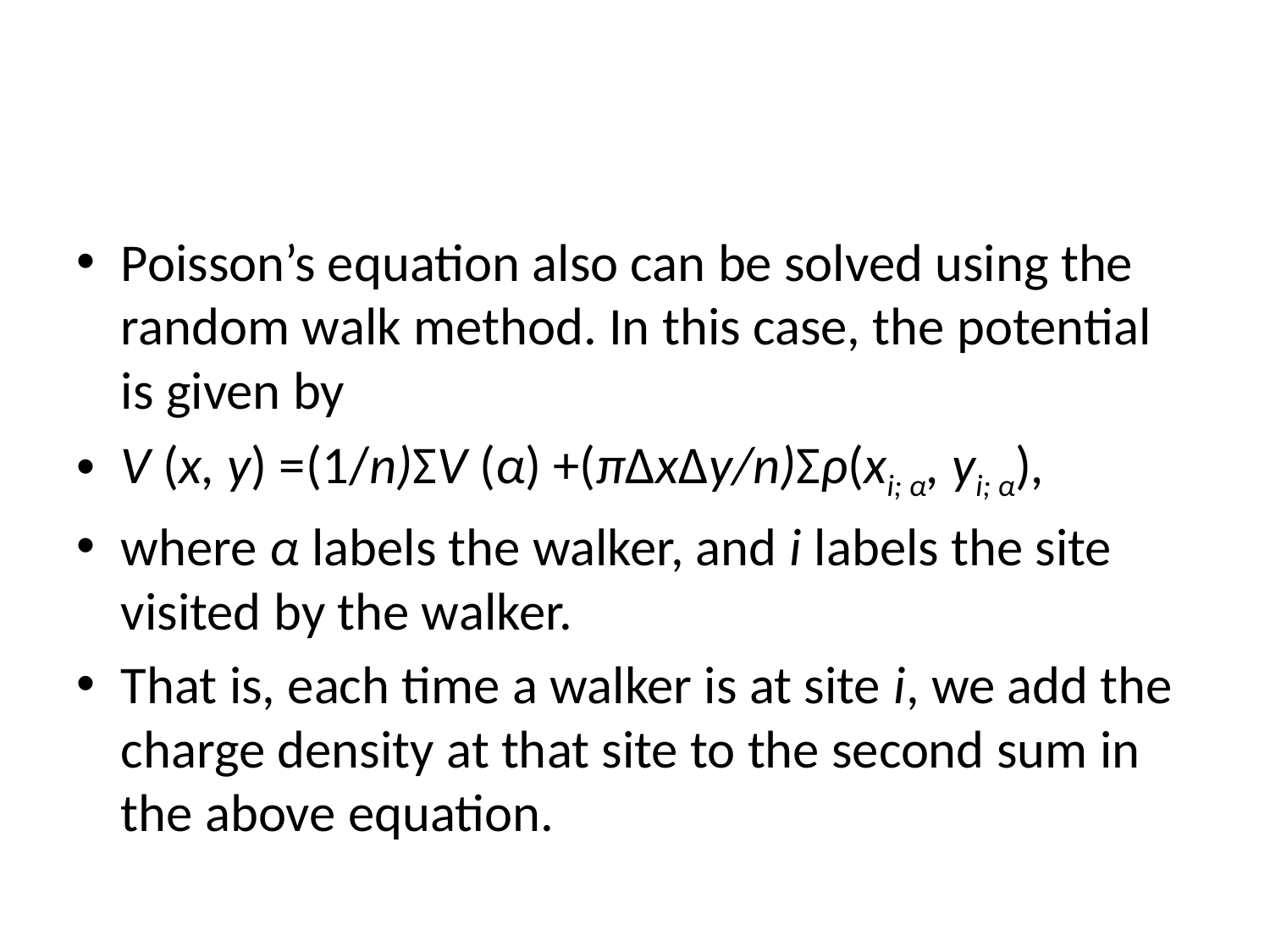

#
Poisson’s equation also can be solved using the random walk method. In this case, the potential is given by
V (x, y) =(1/n)ΣV (α) +(πΔxΔy/n)Σρ(xi; α, yi; α),
where α labels the walker, and i labels the site visited by the walker.
That is, each time a walker is at site i, we add the charge density at that site to the second sum in the above equation.